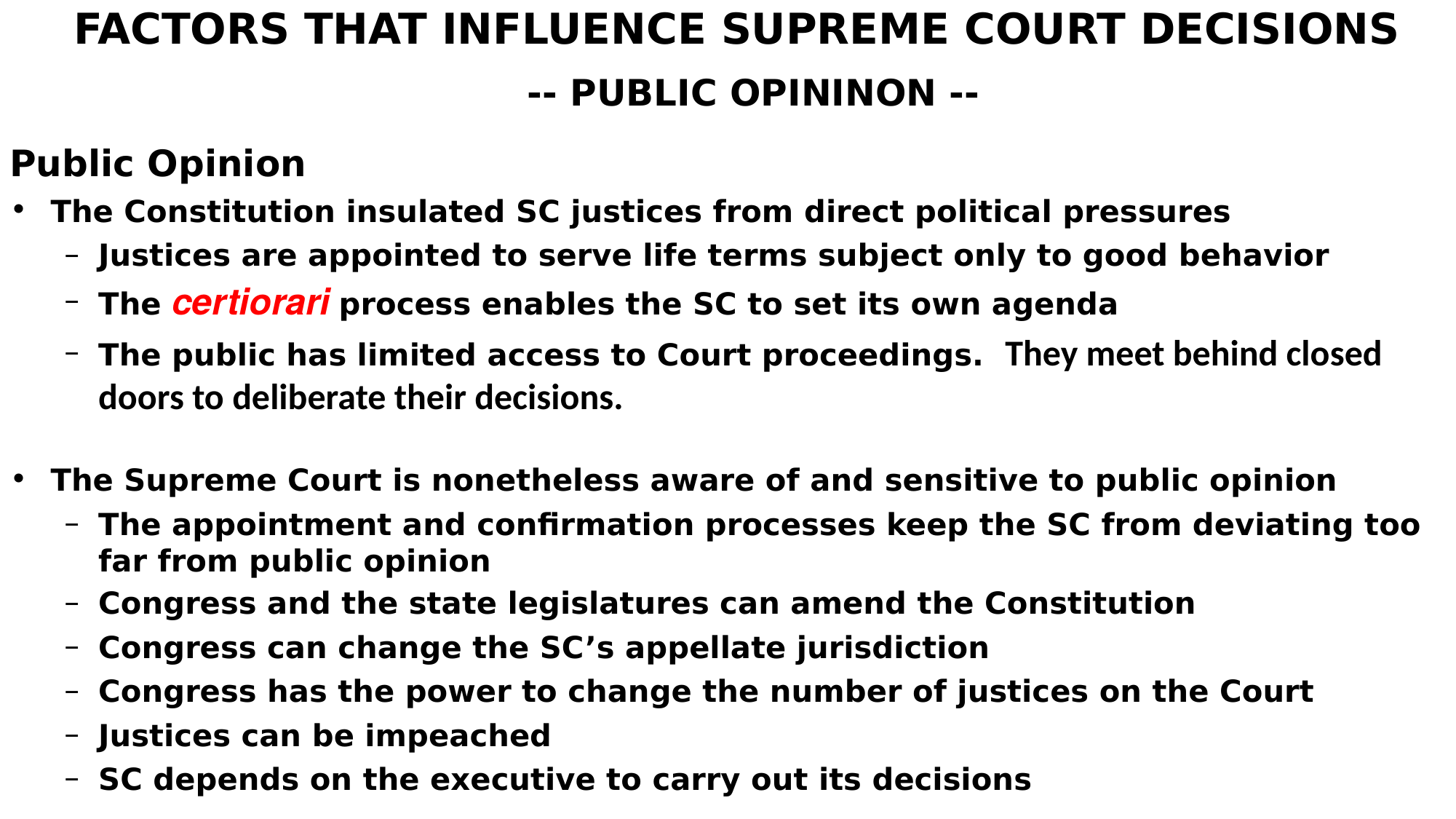

# FACTORS THAT INFLUENCE SUPREME COURT DECISIONS
-- PUBLIC OPININON --
Public Opinion
The Constitution insulated SC justices from direct political pressures
Justices are appointed to serve life terms subject only to good behavior
The certiorari process enables the SC to set its own agenda
The public has limited access to Court proceedings.  They meet behind closed doors to deliberate their decisions.

The Supreme Court is nonetheless aware of and sensitive to public opinion
The appointment and conﬁrmation processes keep the SC from deviating too far from public opinion
Congress and the state legislatures can amend the Constitution
Congress can change the SC’s appellate jurisdiction
Congress has the power to change the number of justices on the Court
Justices can be impeached
SC depends on the executive to carry out its decisions